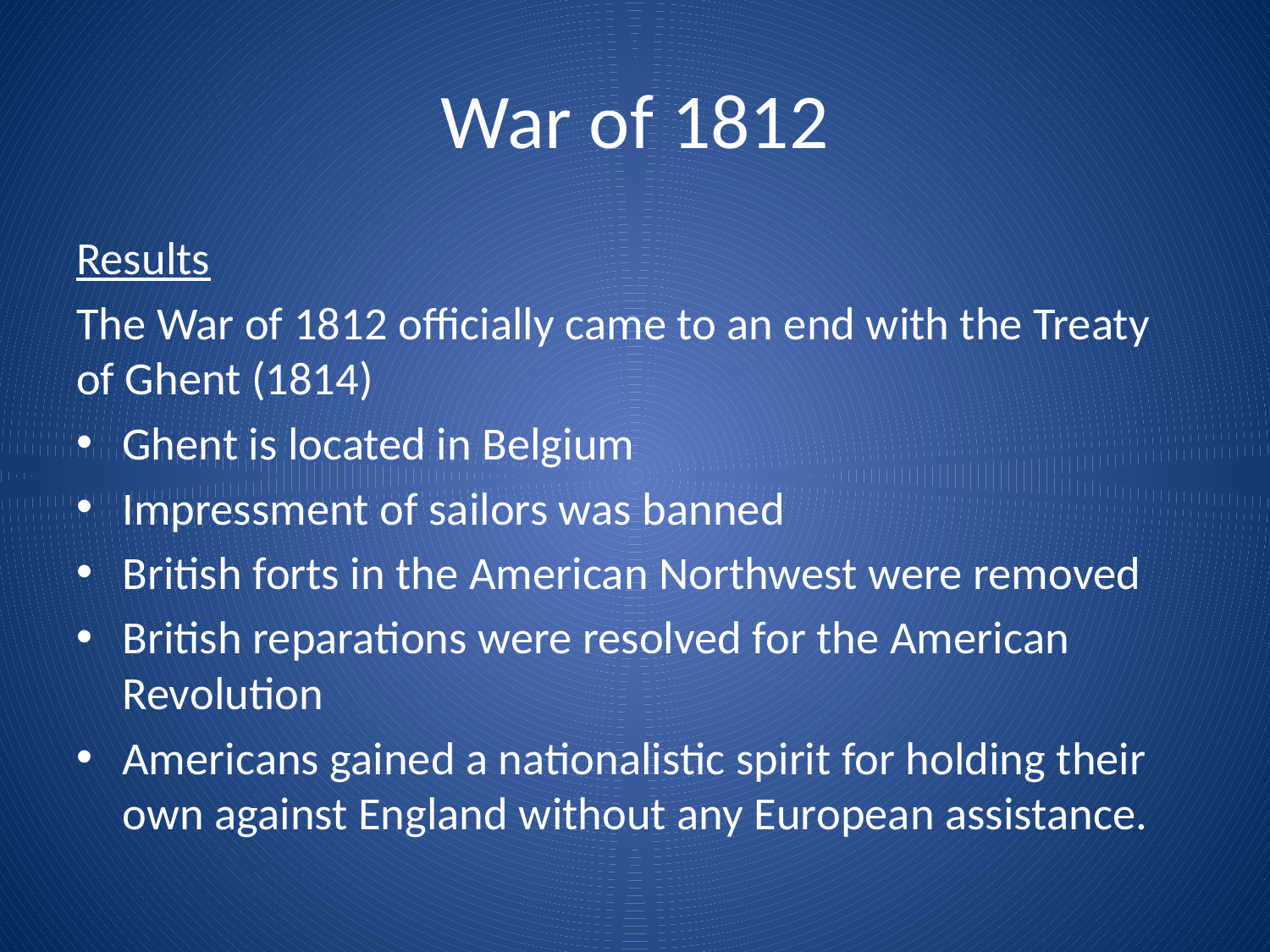

# War of 1812
Results
The War of 1812 officially came to an end with the Treaty of Ghent (1814)
Ghent is located in Belgium
Impressment of sailors was banned
British forts in the American Northwest were removed
British reparations were resolved for the American Revolution
Americans gained a nationalistic spirit for holding their own against England without any European assistance.